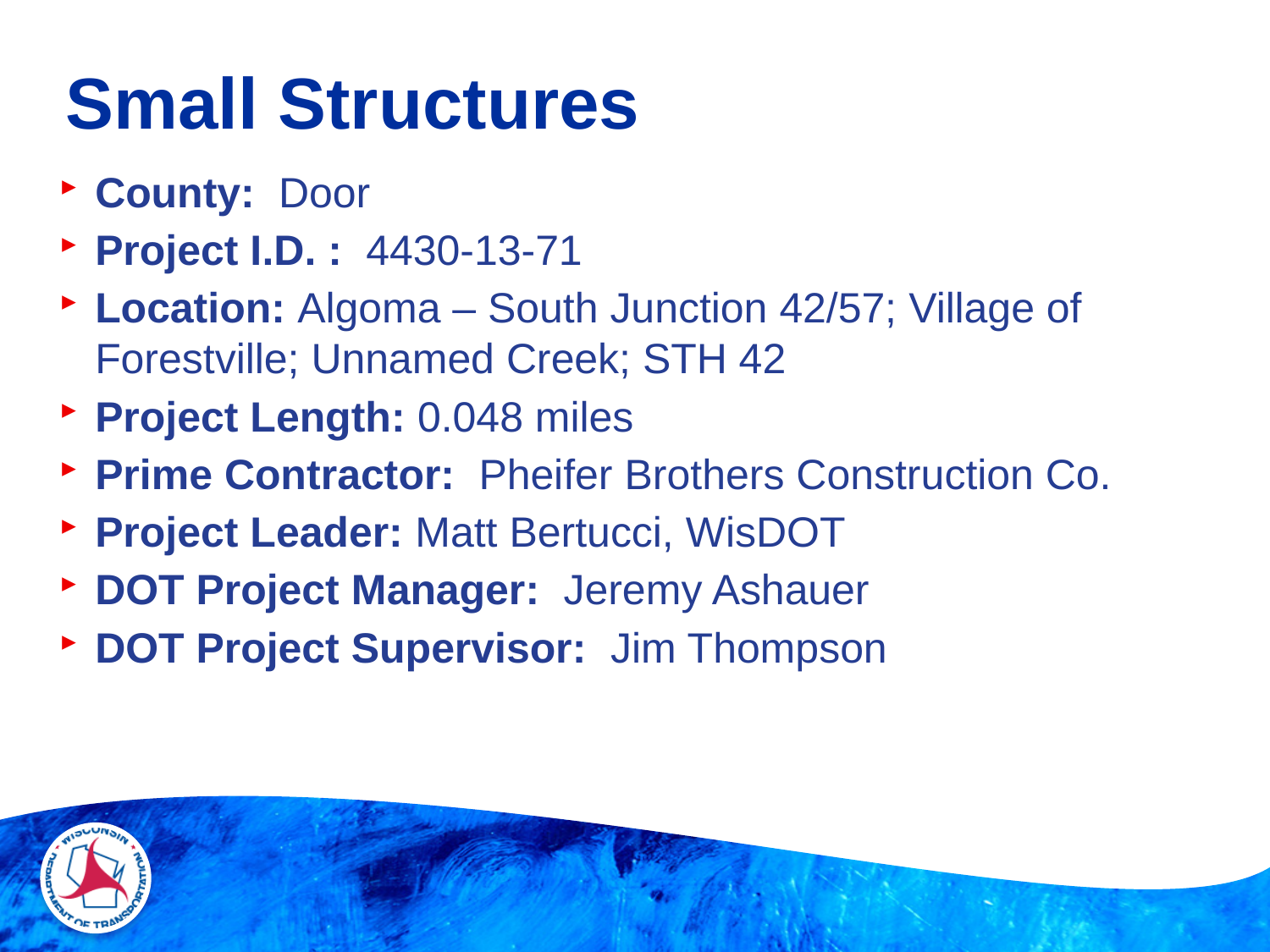

# Small Structures
County:  Door
Project I.D. :  4430-13-71
Location: Algoma – South Junction 42/57; Village of Forestville; Unnamed Creek; STH 42
Project Length: 0.048 miles
Prime Contractor:  Pheifer Brothers Construction Co.
Project Leader: Matt Bertucci, WisDOT
DOT Project Manager:  Jeremy Ashauer
DOT Project Supervisor:  Jim Thompson